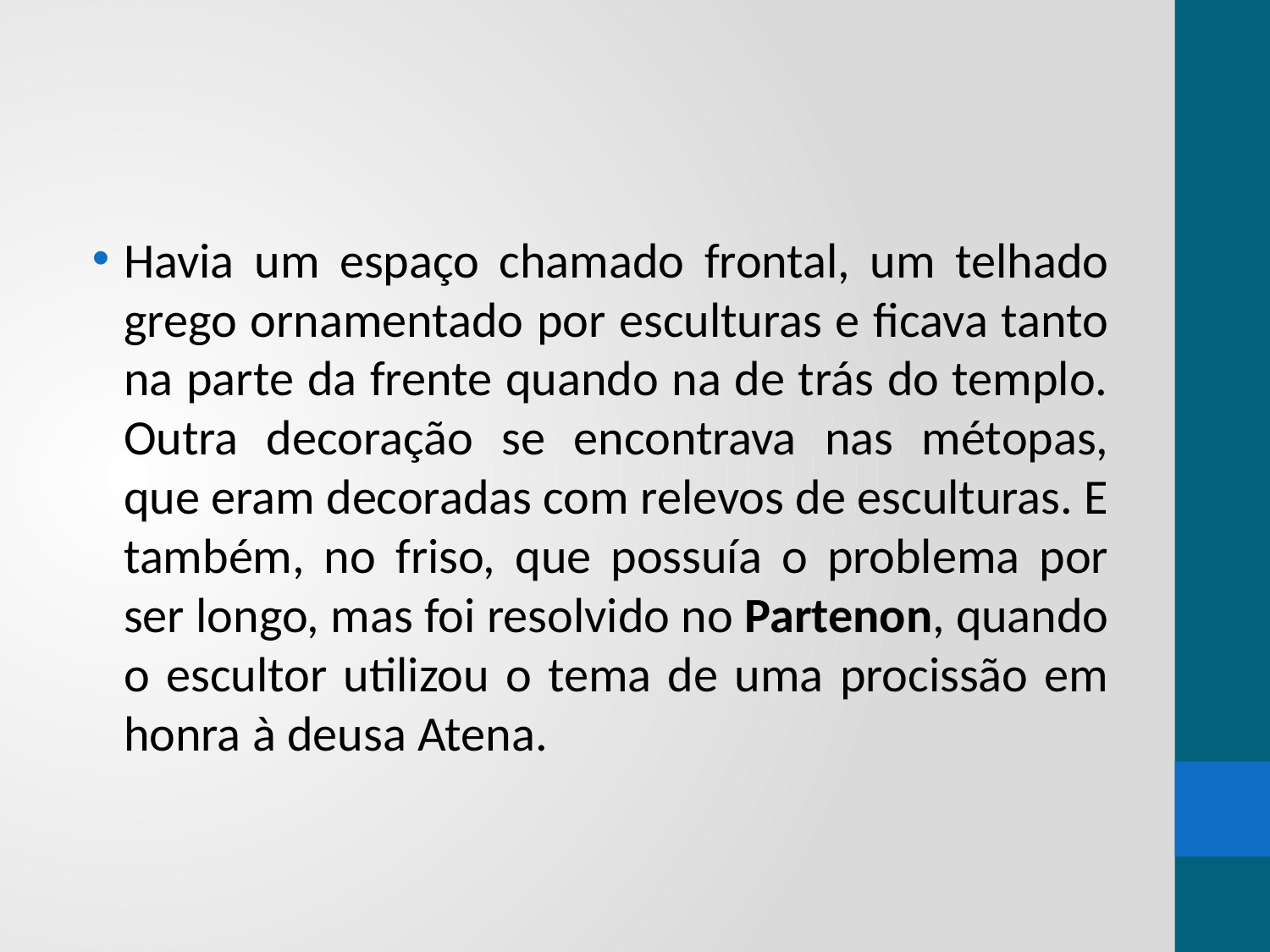

Havia um espaço chamado frontal, um telhado grego ornamentado por esculturas e ficava tanto na parte da frente quando na de trás do templo. Outra decoração se encontrava nas métopas, que eram decoradas com relevos de esculturas. E também, no friso, que possuía o problema por ser longo, mas foi resolvido no Partenon, quando o escultor utilizou o tema de uma procissão em honra à deusa Atena.